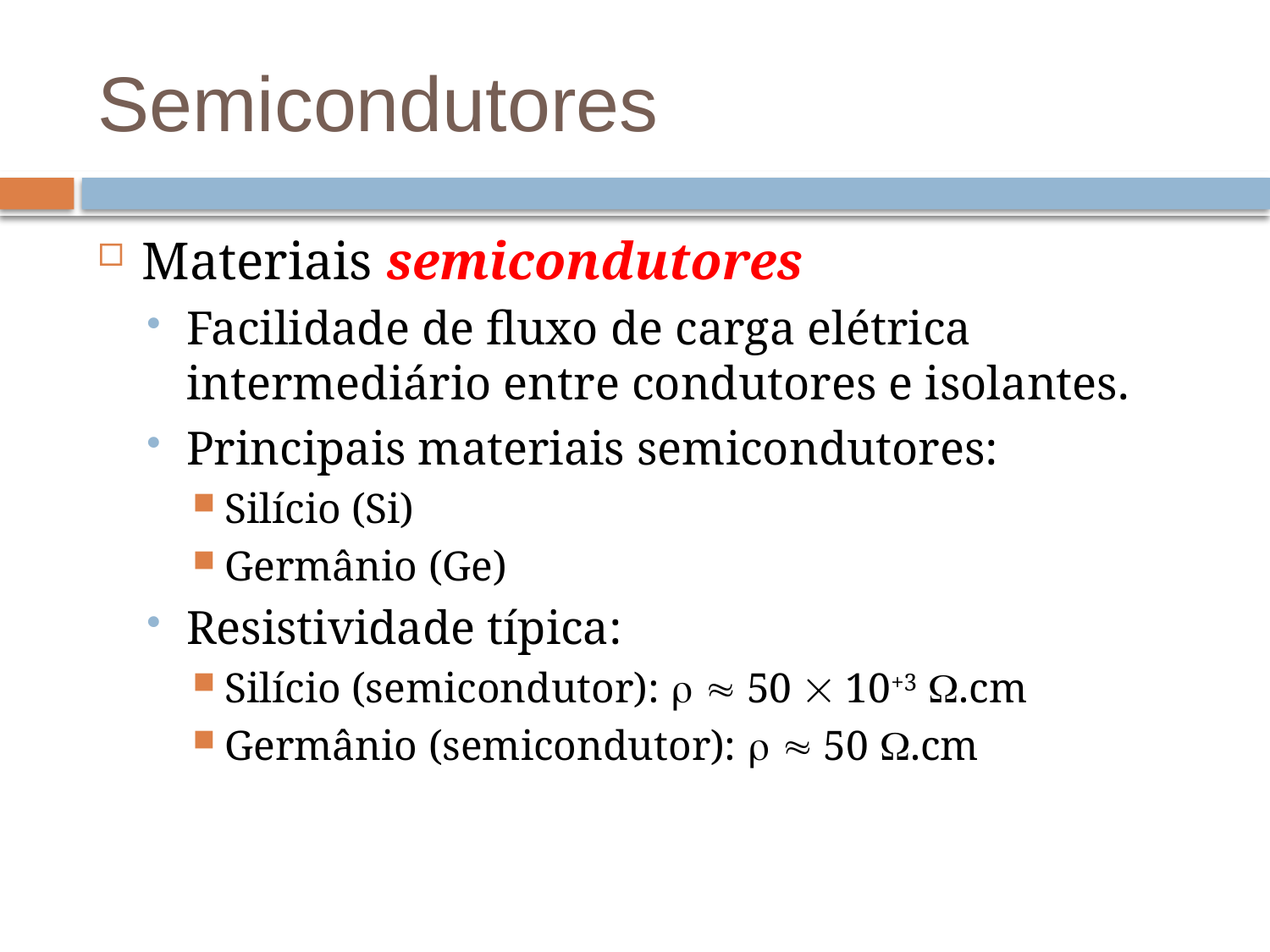

# Semicondutores
Materiais semicondutores
Facilidade de fluxo de carga elétrica intermediário entre condutores e isolantes.
Principais materiais semicondutores:
Silício (Si)
Germânio (Ge)
Resistividade típica:
Silício (semicondutor): ρ ≈ 50 × 10+3 Ω.cm
Germânio (semicondutor): ρ ≈ 50 Ω.cm